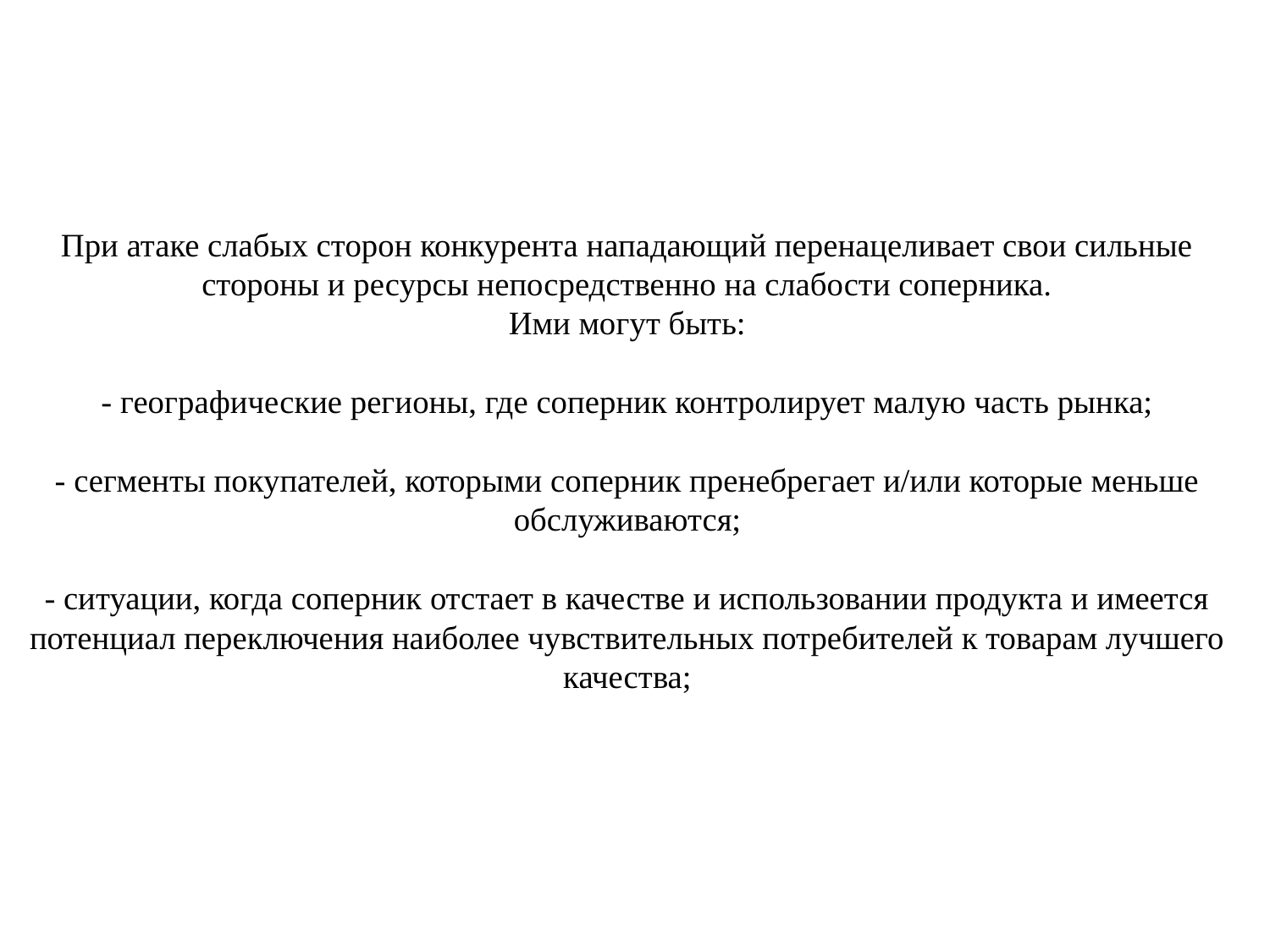

# При атаке слабых сторон конкурента нападающий перенацеливает свои сильные стороны и ресурсы непосредственно на слабости соперника. Ими могут быть: - географические регионы, где соперник контролирует малую часть рынка; - сегменты покупателей, которыми соперник пренебрегает и/или которые меньше обслуживаются; - ситуации, когда соперник отстает в качестве и использовании продукта и имеется потенциал переключения наиболее чувствительных потребителей к товарам лучшего качества;